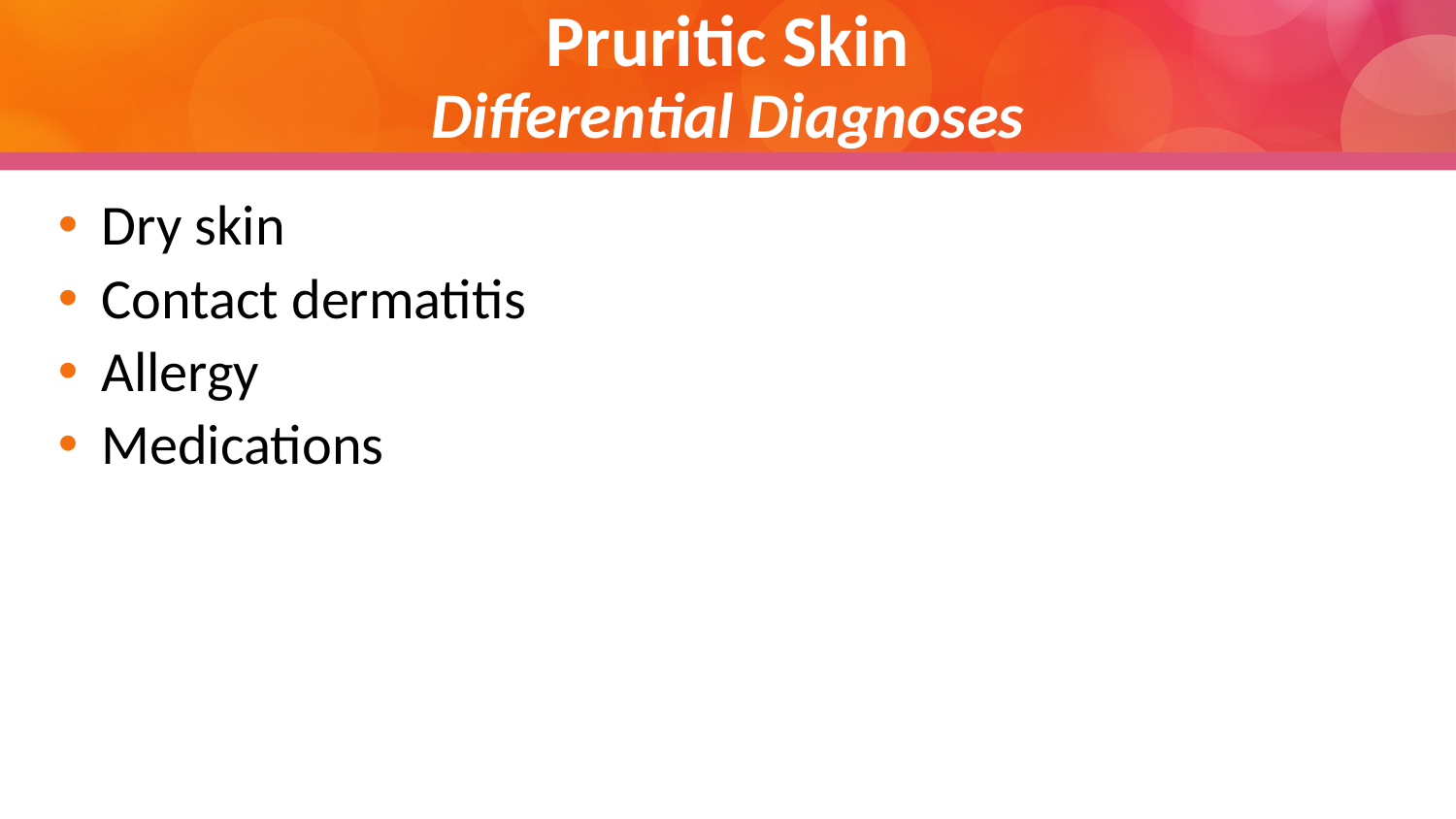

Pruritic Skin
Differential Diagnoses
Dry skin
Contact dermatitis
Allergy
Medications